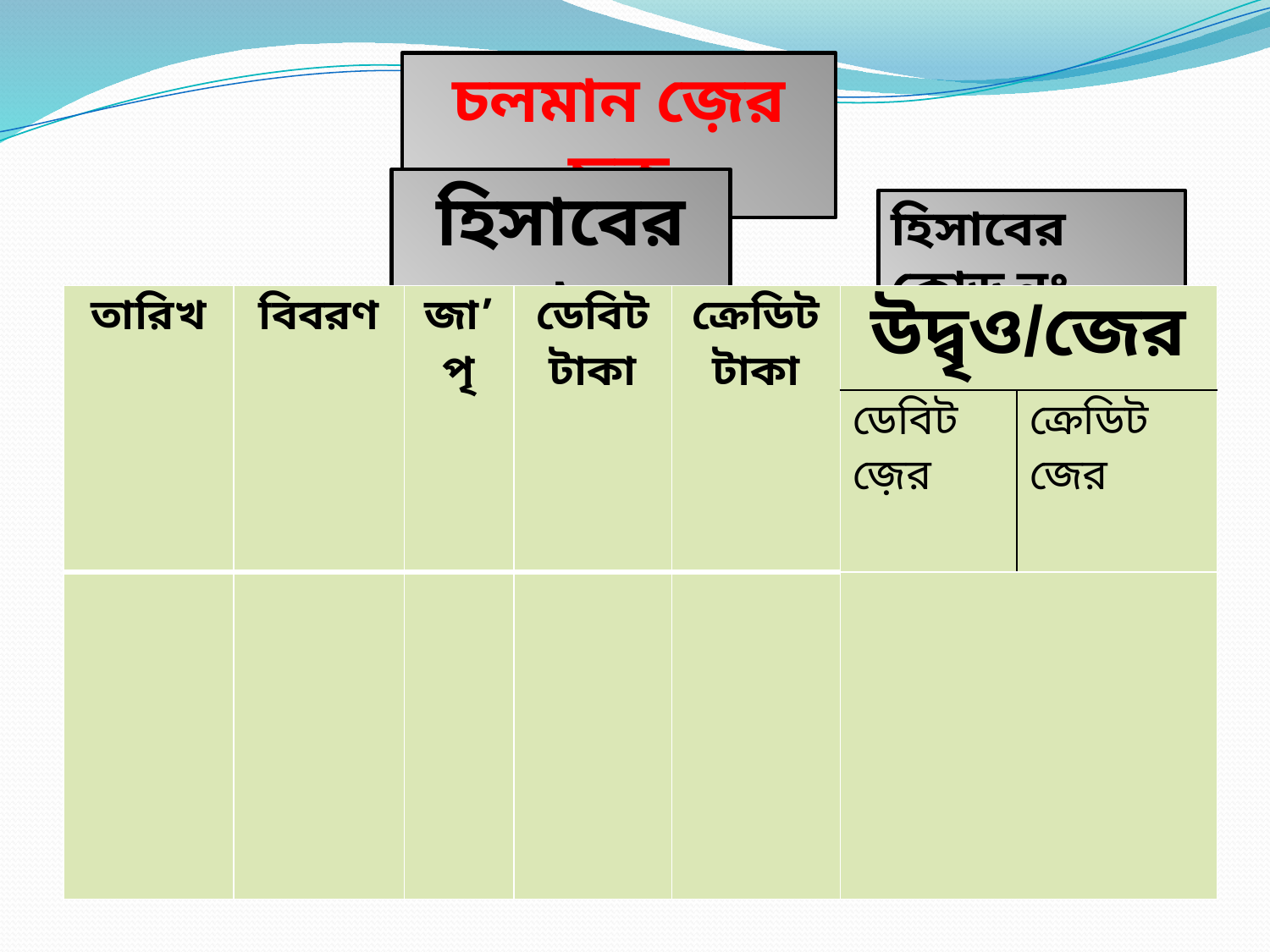

চলমান জ়ের ছক
হিসাবের নাম
হিসাবের কোড নং
| তারিখ | বিবরণ | জা’ পৃ | ডেবিট টাকা | ক্রেডিট টাকা | উদ্বৃও/জের |  |
| --- | --- | --- | --- | --- | --- | --- |
|  |  |  |  |  | ডেবিট জ়ের | ক্রেডিট জের |
|  |  |  |  |  |  |  |